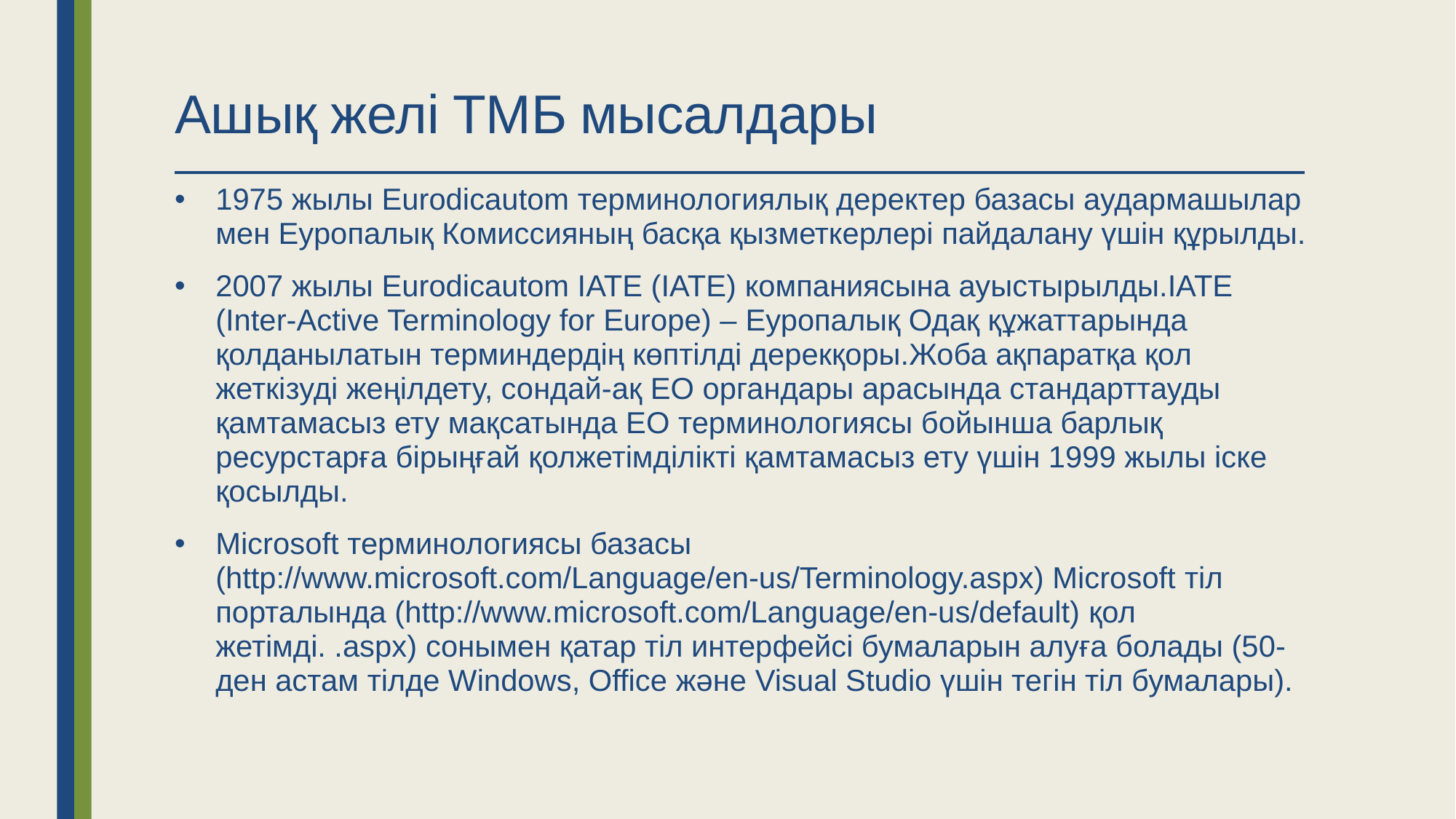

# Ашық желі ТМБ мысалдары
1975 жылы Eurodicautom терминологиялық деректер базасы аудармашылар мен Еуропалық Комиссияның басқа қызметкерлері пайдалану үшін құрылды.
2007 жылы Eurodicautom IATE (IATE) компаниясына ауыстырылды.IATE (Inter-Active Terminology for Europe) – Еуропалық Одақ құжаттарында қолданылатын терминдердің көптілді дерекқоры.Жоба ақпаратқа қол жеткізуді жеңілдету, сондай-ақ ЕО органдары арасында стандарттауды қамтамасыз ету мақсатында ЕО терминологиясы бойынша барлық ресурстарға бірыңғай қолжетімділікті қамтамасыз ету үшін 1999 жылы іске қосылды.
Microsoft терминологиясы базасы (http://www.microsoft.com/Language/en-us/Terminology.aspx) Microsoft тіл порталында (http://www.microsoft.com/Language/en-us/default) қол жетімді. .aspx) сонымен қатар тіл интерфейсі бумаларын алуға болады (50-ден астам тілде Windows, Office және Visual Studio үшін тегін тіл бумалары).